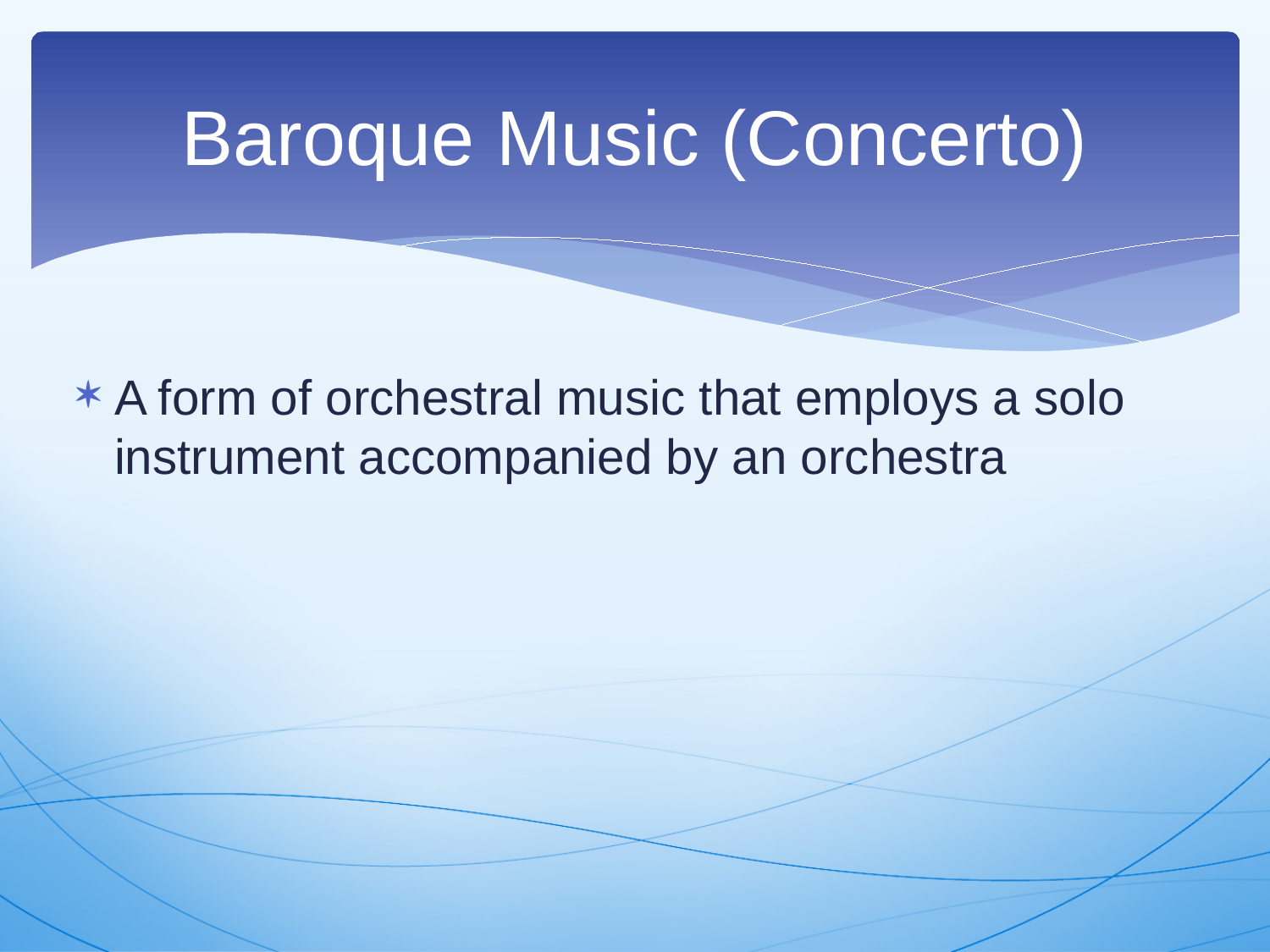

# Baroque Music (Concerto)
A form of orchestral music that employs a solo instrument accompanied by an orchestra